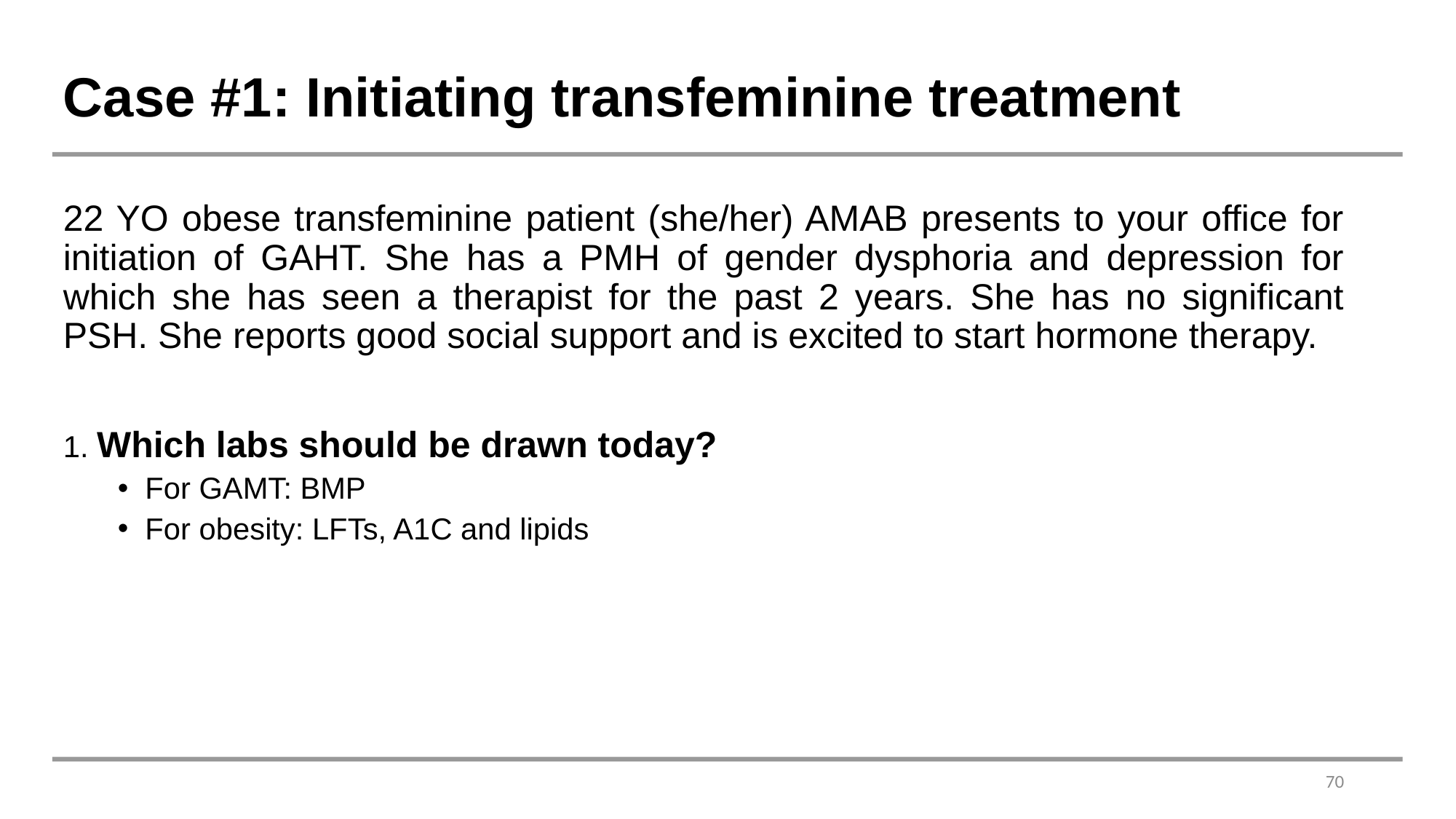

# Case #1: Initiating transfeminine treatment
22 YO obese transfeminine patient (she/her) AMAB presents to your office for initiation of GAHT. She has a PMH of gender dysphoria and depression for which she has seen a therapist for the past 2 years. She has no significant PSH. She reports good social support and is excited to start hormone therapy.

1. Which labs should be drawn today?
For GAMT: BMP
For obesity: LFTs, A1C and lipids

70